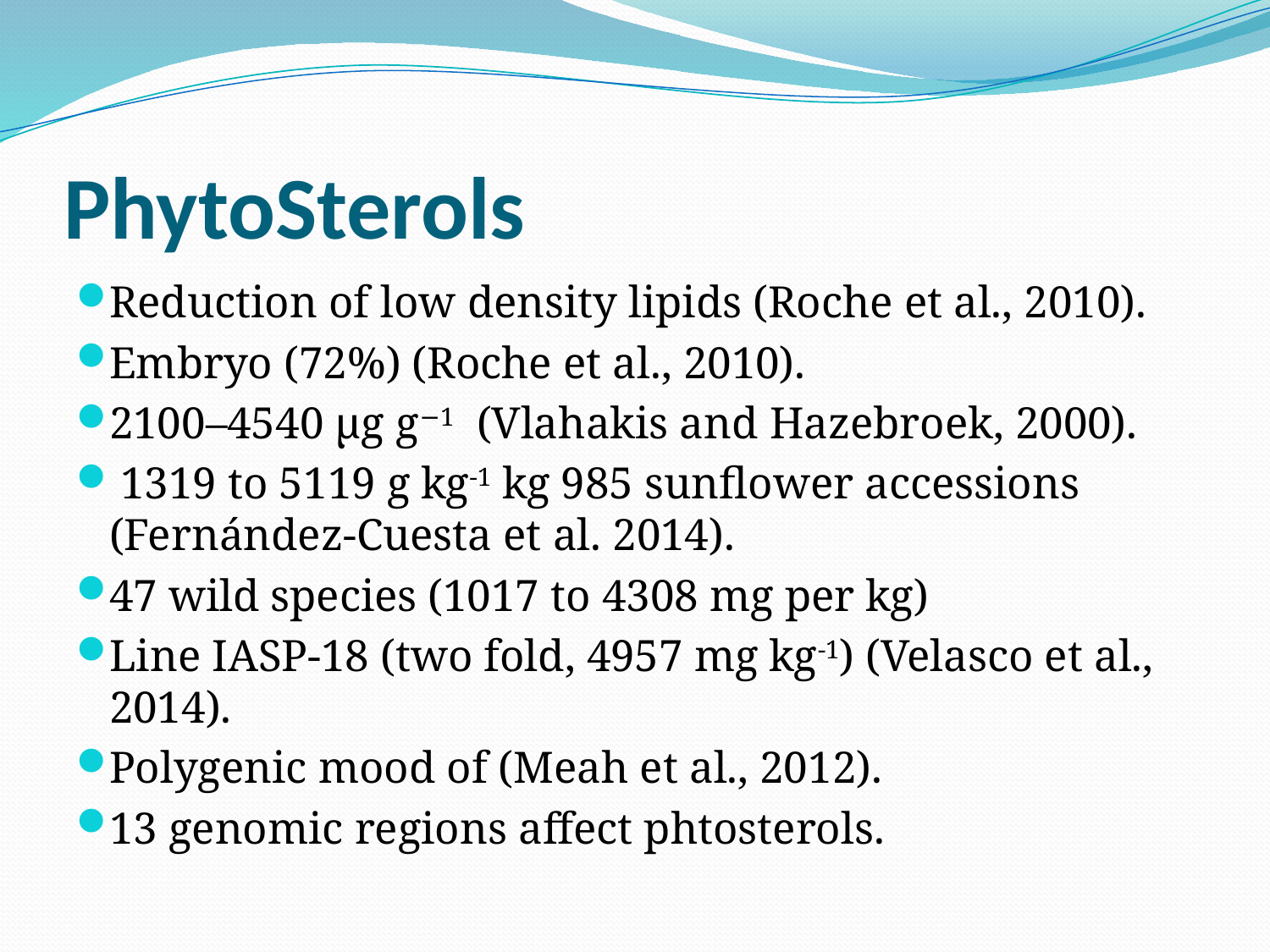

# PhytoSterols
Reduction of low density lipids (Roche et al., 2010).
Embryo (72%) (Roche et al., 2010).
2100–4540 μg g−1  (Vlahakis and Hazebroek, 2000).
 1319 to 5119 g kg-1 kg 985 sunflower accessions (Fernández-Cuesta et al. 2014).
47 wild species (1017 to 4308 mg per kg)
Line IASP-18 (two fold, 4957 mg kg-1) (Velasco et al., 2014).
Polygenic mood of (Meah et al., 2012).
13 genomic regions affect phtosterols.